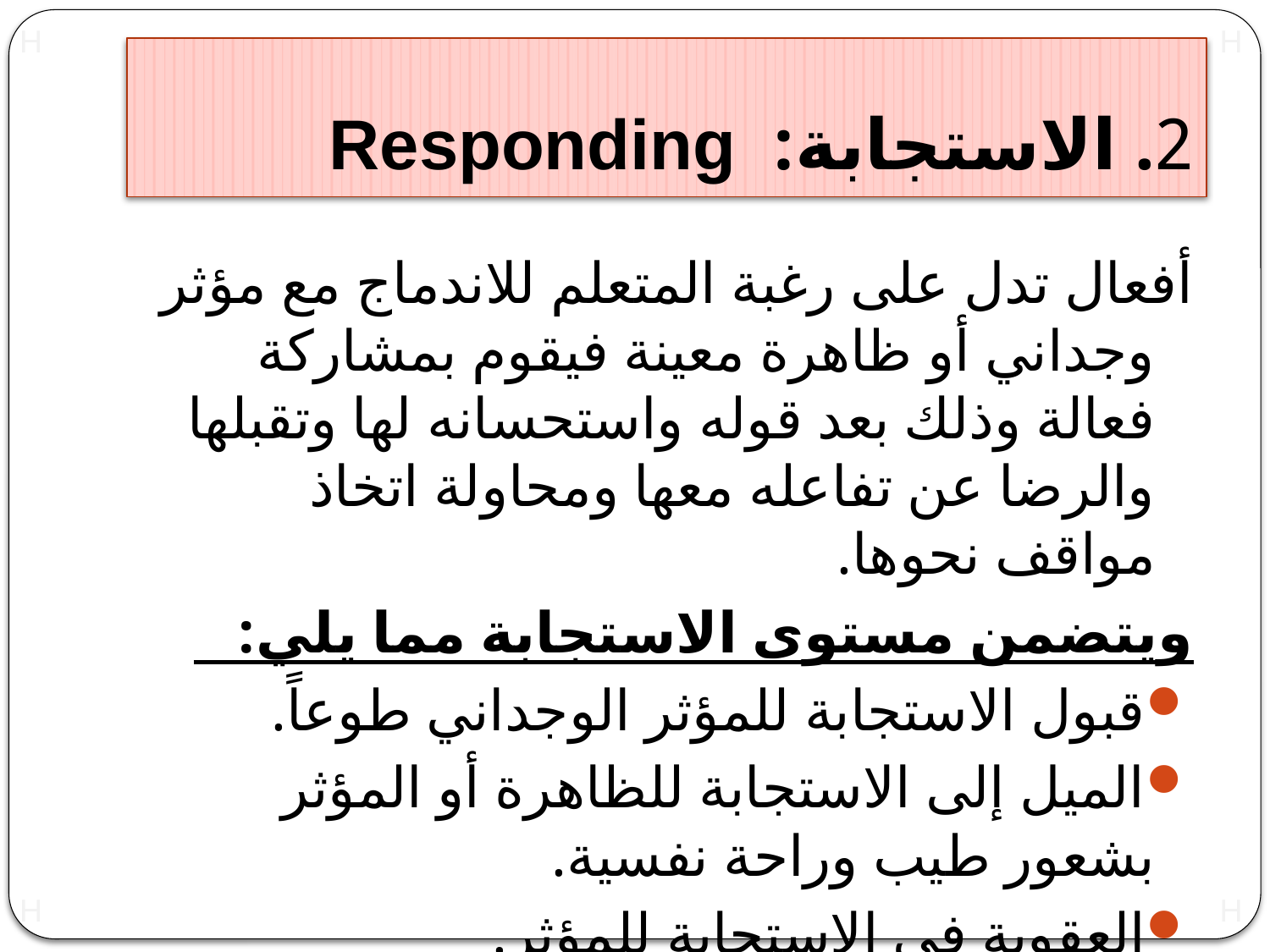

# 2. الاستجابة:  Responding
أفعال تدل على رغبة المتعلم للاندماج مع مؤثر وجداني أو ظاهرة معينة فيقوم بمشاركة فعالة وذلك بعد قوله واستحسانه لها وتقبلها والرضا عن تفاعله معها ومحاولة اتخاذ مواقف نحوها.
ويتضمن مستوى الاستجابة مما يلي:
قبول الاستجابة للمؤثر الوجداني طوعاً.
الميل إلى الاستجابة للظاهرة أو المؤثر بشعور طيب وراحة نفسية.
العقوبة في الاستجابة للمؤثر.